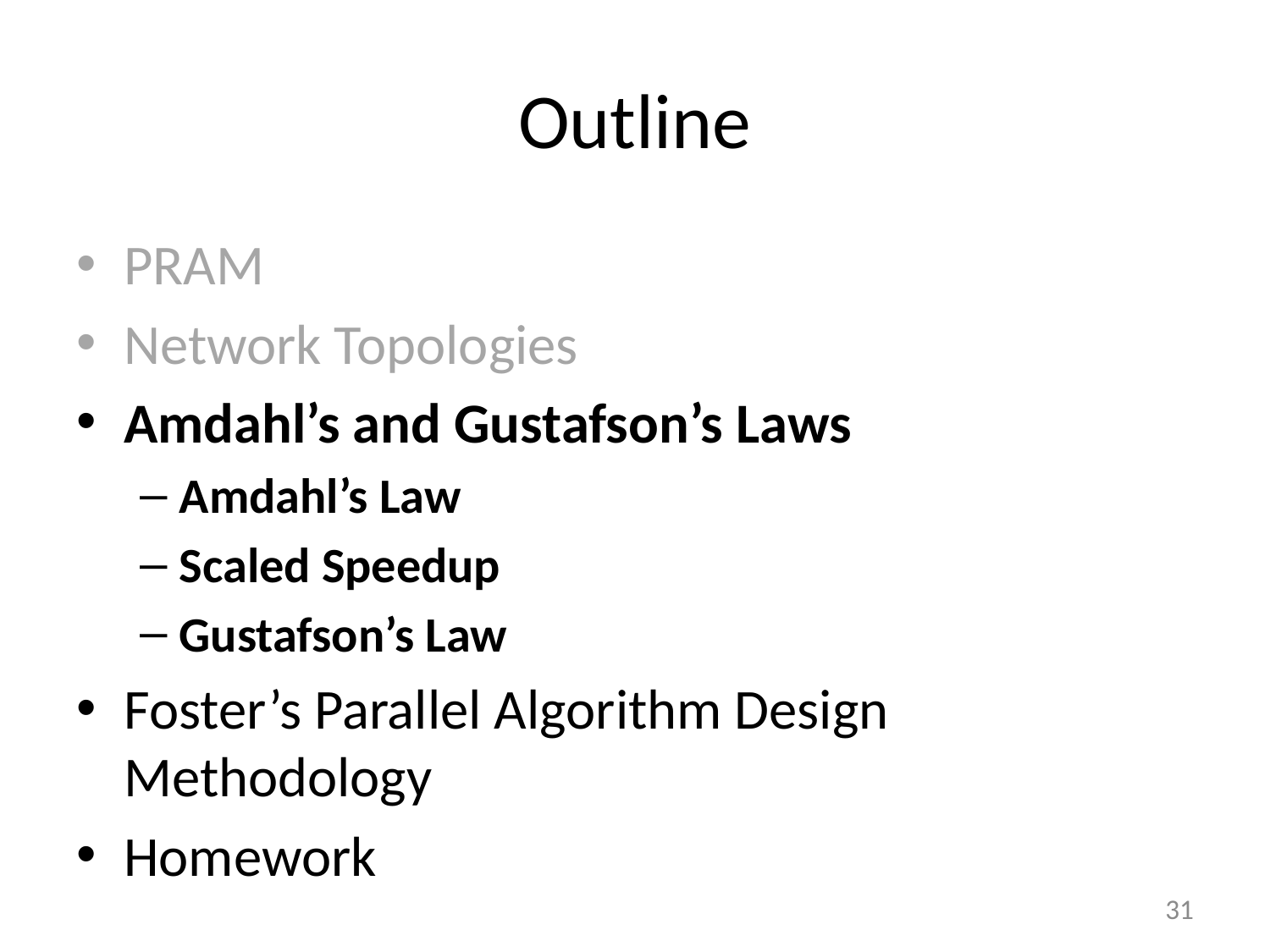

# Outline
PRAM
Network Topologies
Amdahl’s and Gustafson’s Laws
Amdahl’s Law
Scaled Speedup
Gustafson’s Law
Foster’s Parallel Algorithm Design Methodology
Homework
31